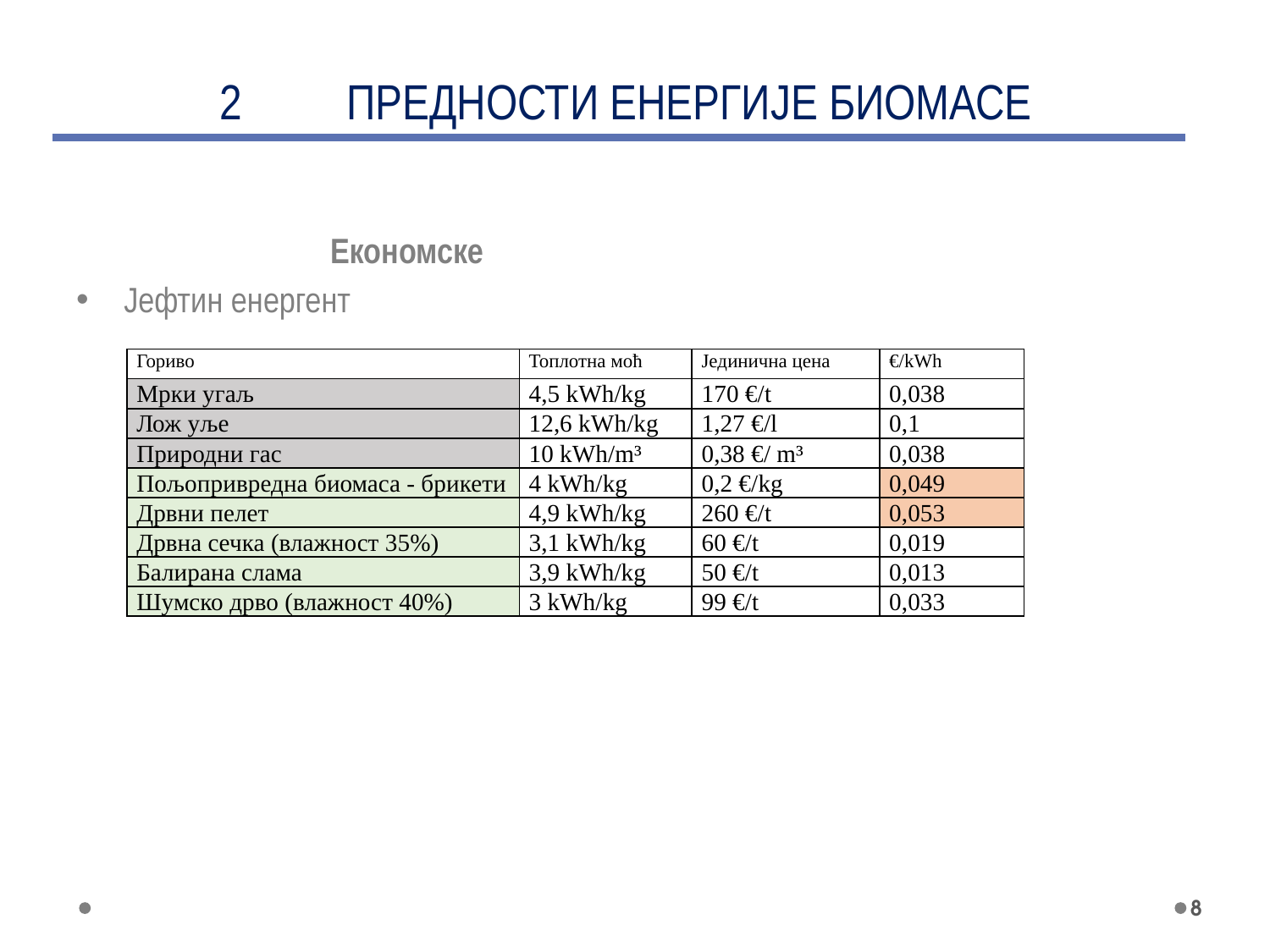

# 2	ПРЕДНОСТИ ЕНЕРГИЈЕ БИОМАСЕ
		Економске
Јефтин енергент

| Гориво | Топлотна моћ | Јединична цена | €/kWh |
| --- | --- | --- | --- |
| Мрки угаљ | 4,5 kWh/kg | 170 €/t | 0,038 |
| Лож уље | 12,6 kWh/kg | 1,27 €/l | 0,1 |
| Природни гас | 10 kWh/m³ | 0,38 €/ m³ | 0,038 |
| Пољопривредна биомаса - брикети | 4 kWh/kg | 0,2 €/kg | 0,049 |
| Дрвни пелет | 4,9 kWh/kg | 260 €/t | 0,053 |
| Дрвна сечка (влажност 35%) | 3,1 kWh/kg | 60 €/t | 0,019 |
| Балирана слама | 3,9 kWh/kg | 50 €/t | 0,013 |
| Шумско дрво (влажност 40%) | 3 kWh/kg | 99 €/t | 0,033 |
8